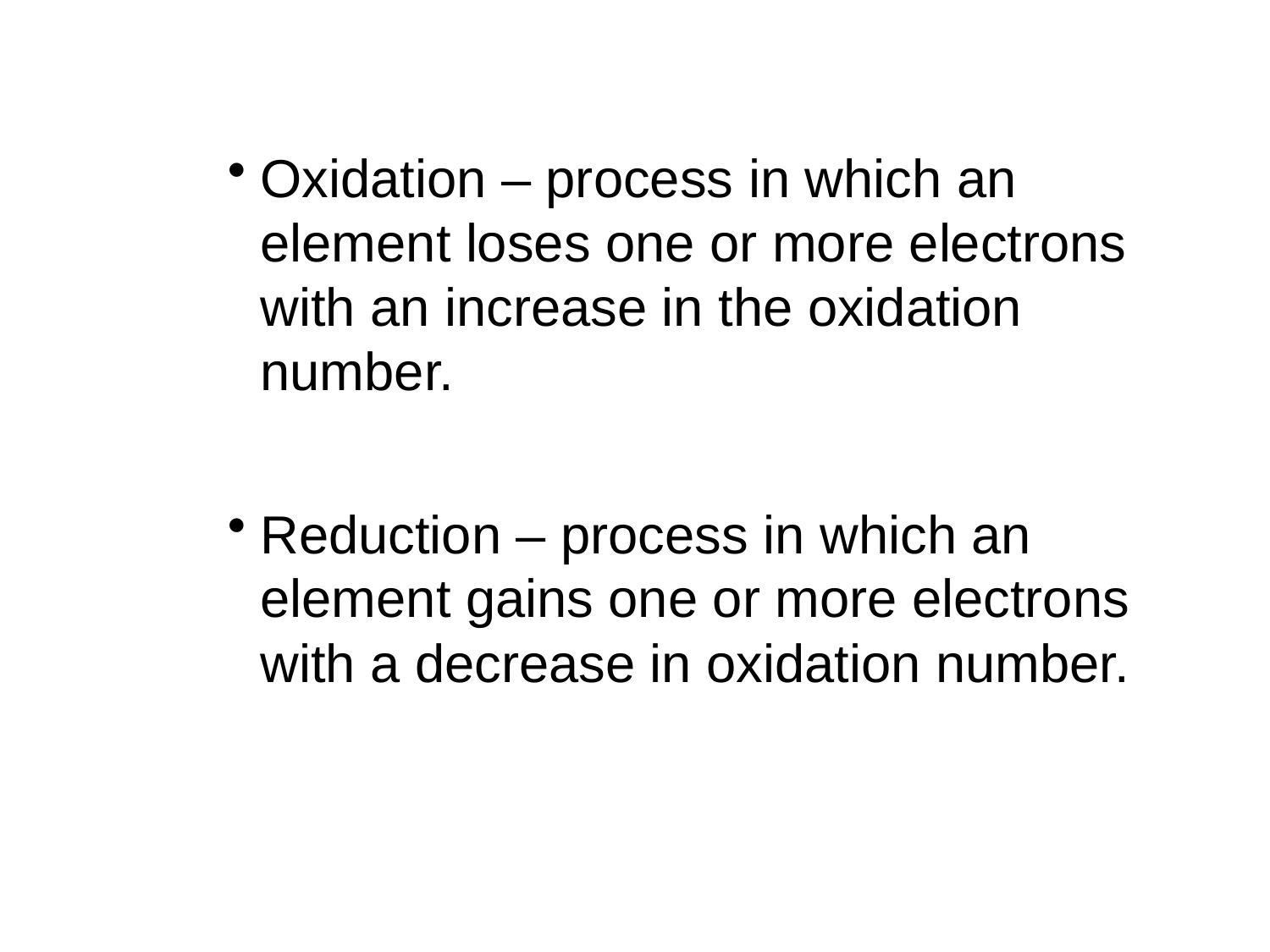

Oxidation – process in which an element loses one or more electrons with an increase in the oxidation number.

Reduction – process in which an element gains one or more electrons with a decrease in oxidation number.